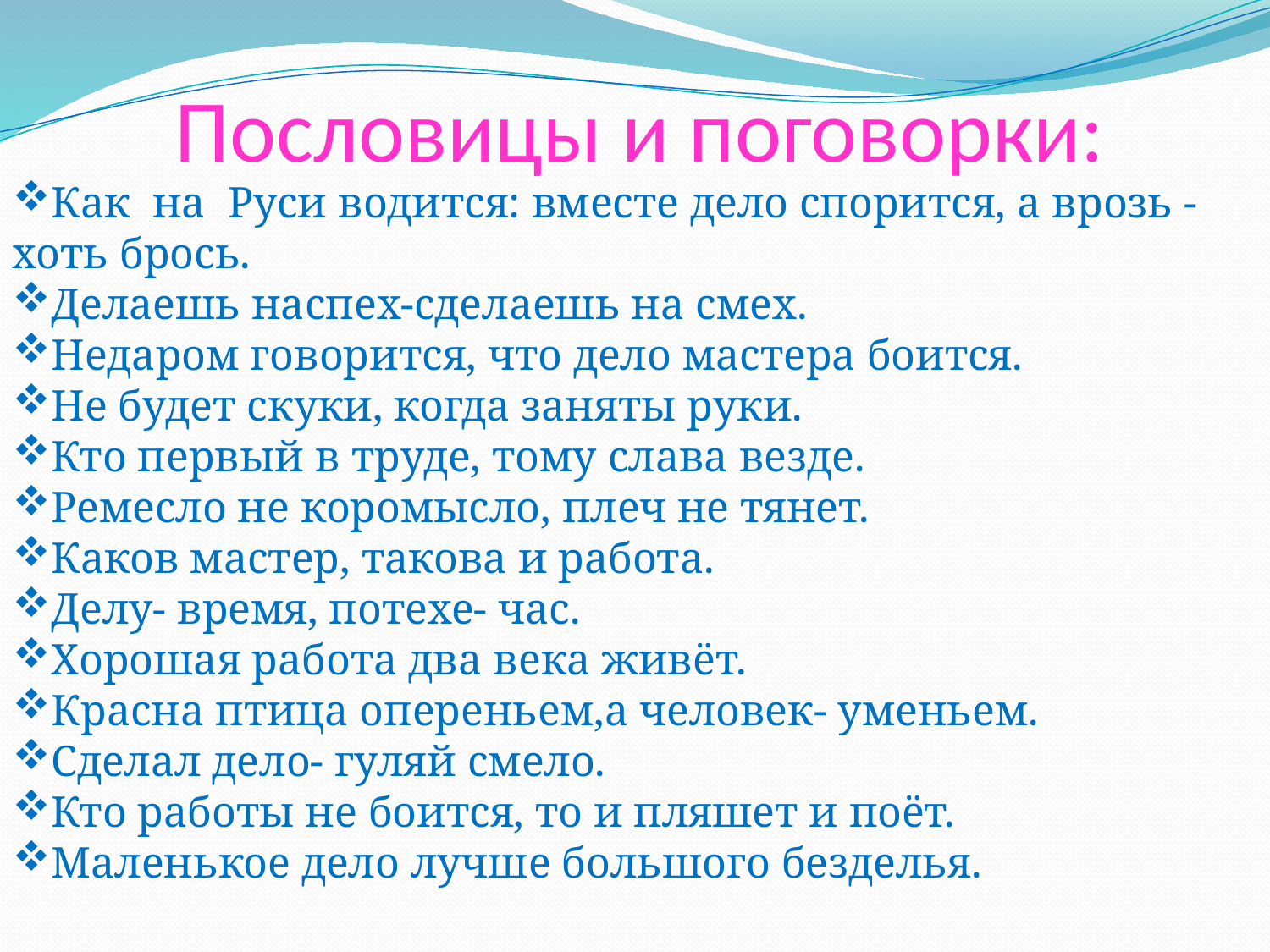

# Пословицы и поговорки:
Как  на  Руси водится: вместе дело спорится, а врозь -хоть брось.
Делаешь наспех-сделаешь на смех.
Недаром говорится, что дело мастера боится.
Не будет скуки, когда заняты руки.
Кто первый в труде, тому слава везде.
Ремесло не коромысло, плеч не тянет.
Каков мастер, такова и работа.
Делу- время, потехе- час.
Хорошая работа два века живёт.
Красна птица опереньем,а человек- уменьем.
Сделал дело- гуляй смело.
Кто работы не боится, то и пляшет и поёт.
Маленькое дело лучше большого безделья.